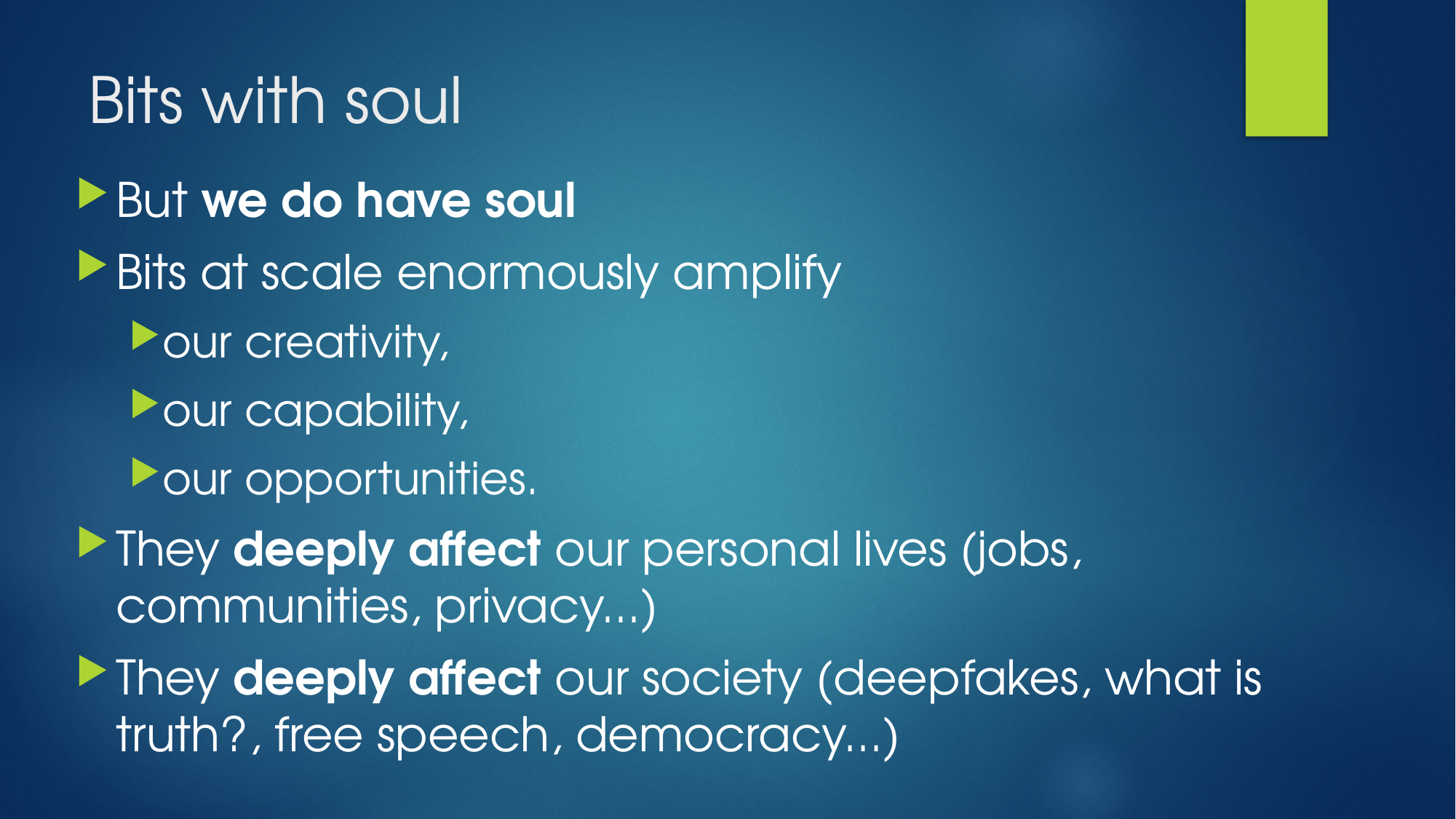

# Bits with soul
But we do have soul
Bits at scale enormously amplify
our creativity,
our capability,
our opportunities.
They deeply affect our personal lives (jobs, communities, privacy...)
They deeply affect our society (deepfakes, what is truth?, free speech, democracy...)